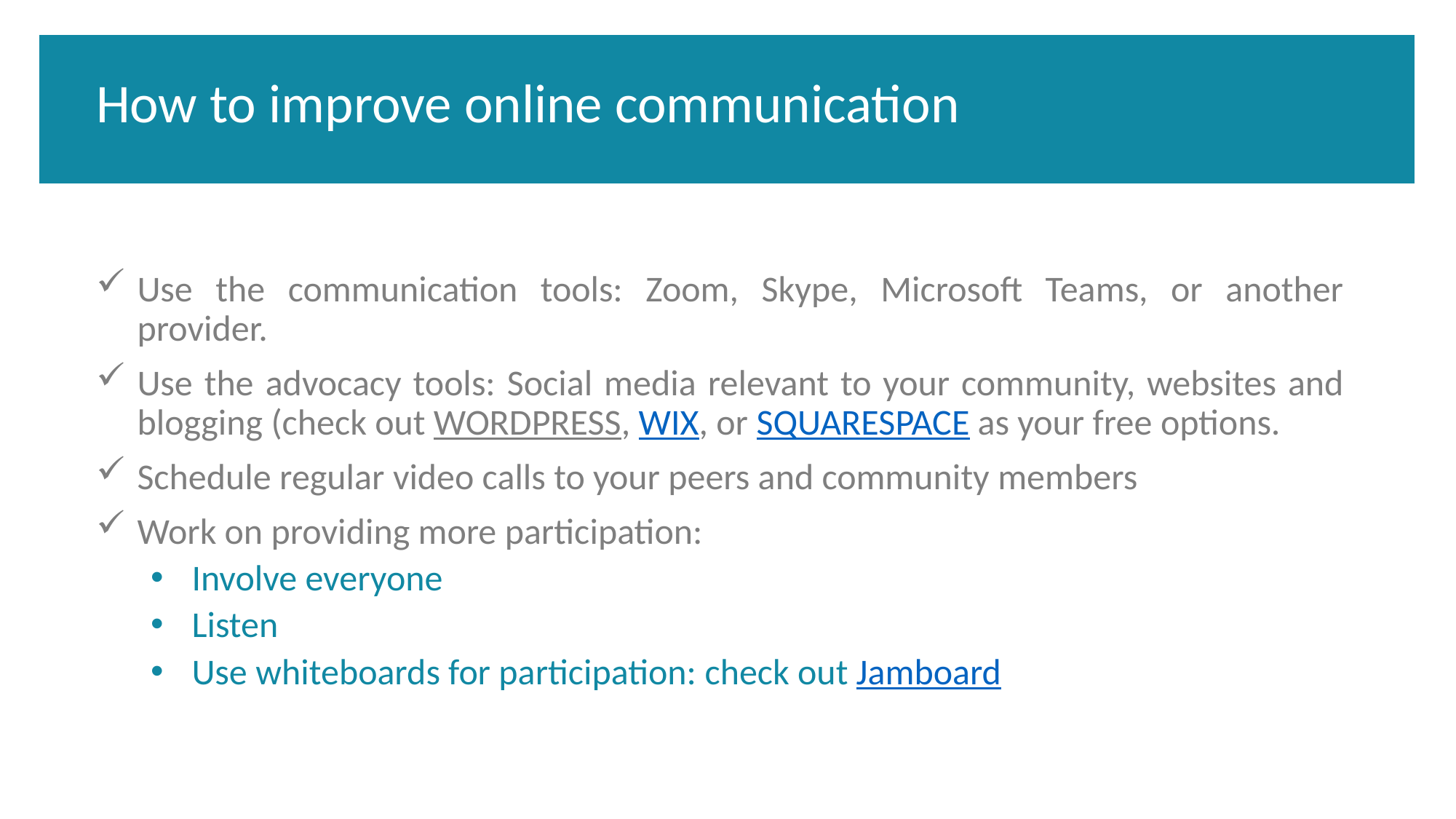

How to improve online communication
Use the communication tools: Zoom, Skype, Microsoft Teams, or another provider.
Use the advocacy tools: Social media relevant to your community, websites and blogging (check out WORDPRESS, WIX, or SQUARESPACE as your free options.
Schedule regular video calls to your peers and community members
Work on providing more participation:
Involve everyone
Listen
Use whiteboards for participation: check out Jamboard